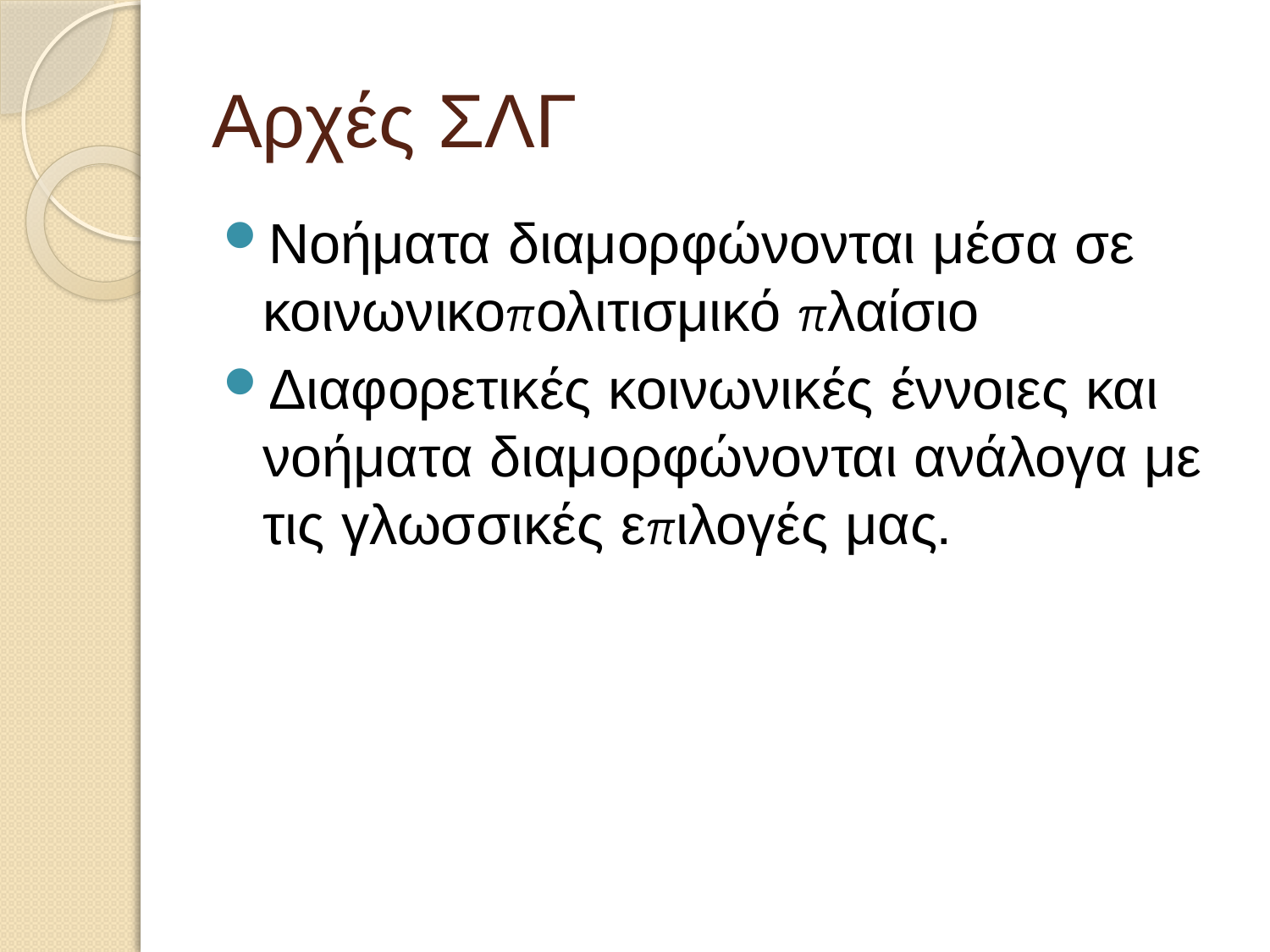

# Αρχές ΣΛΓ
Νοήματα διαμορφώνονται μέσα σε κοινωνικοπολιτισμικό πλαίσιο
Διαφορετικές κοινωνικές έννοιες και νοήματα διαμορφώνονται ανάλογα με τις γλωσσικές επιλογές μας.